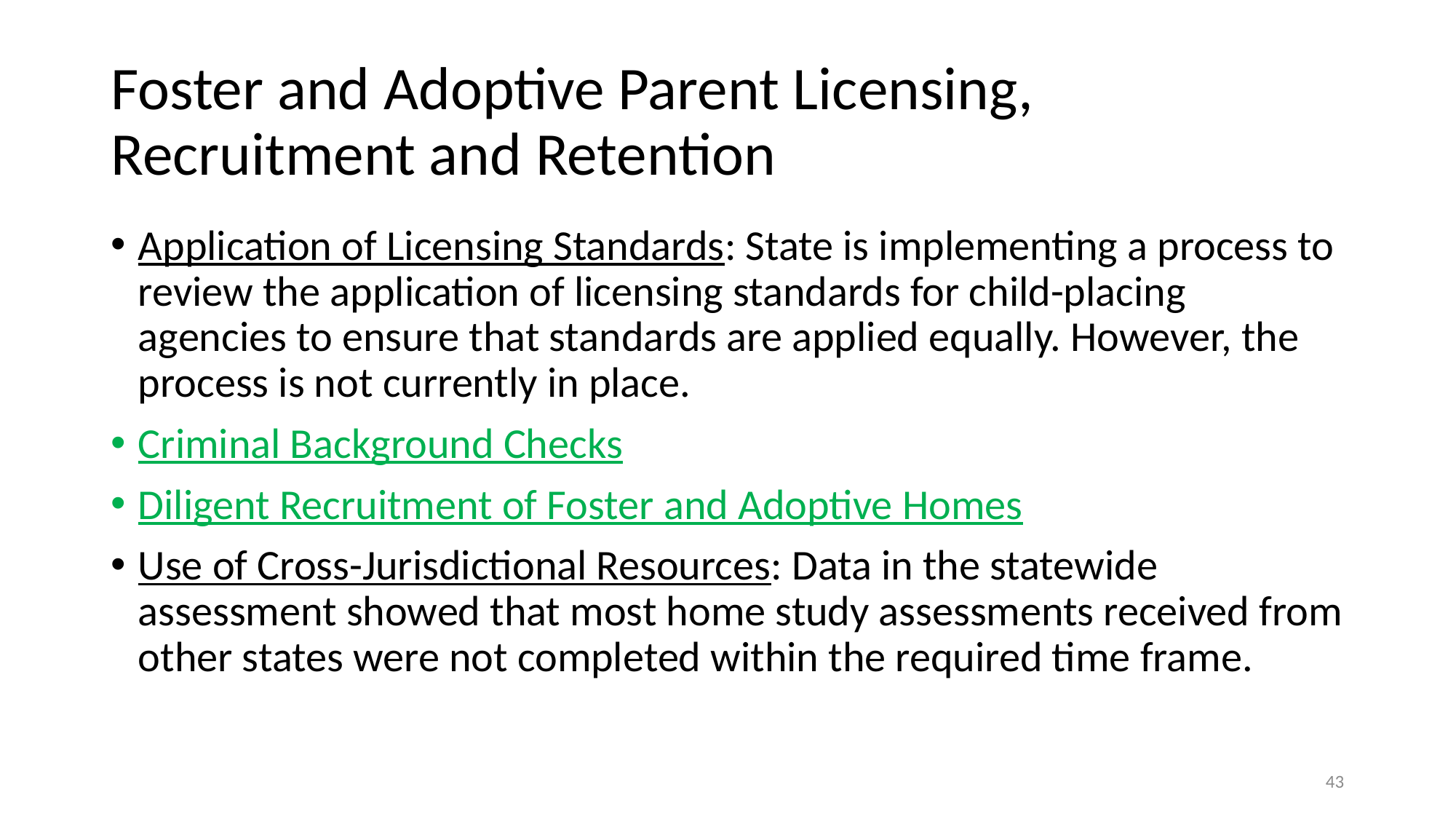

# Foster and Adoptive Parent Licensing, Recruitment and Retention
Application of Licensing Standards: State is implementing a process to review the application of licensing standards for child-placing agencies to ensure that standards are applied equally. However, the process is not currently in place.
Criminal Background Checks
Diligent Recruitment of Foster and Adoptive Homes
Use of Cross-Jurisdictional Resources: Data in the statewide assessment showed that most home study assessments received from other states were not completed within the required time frame.

43